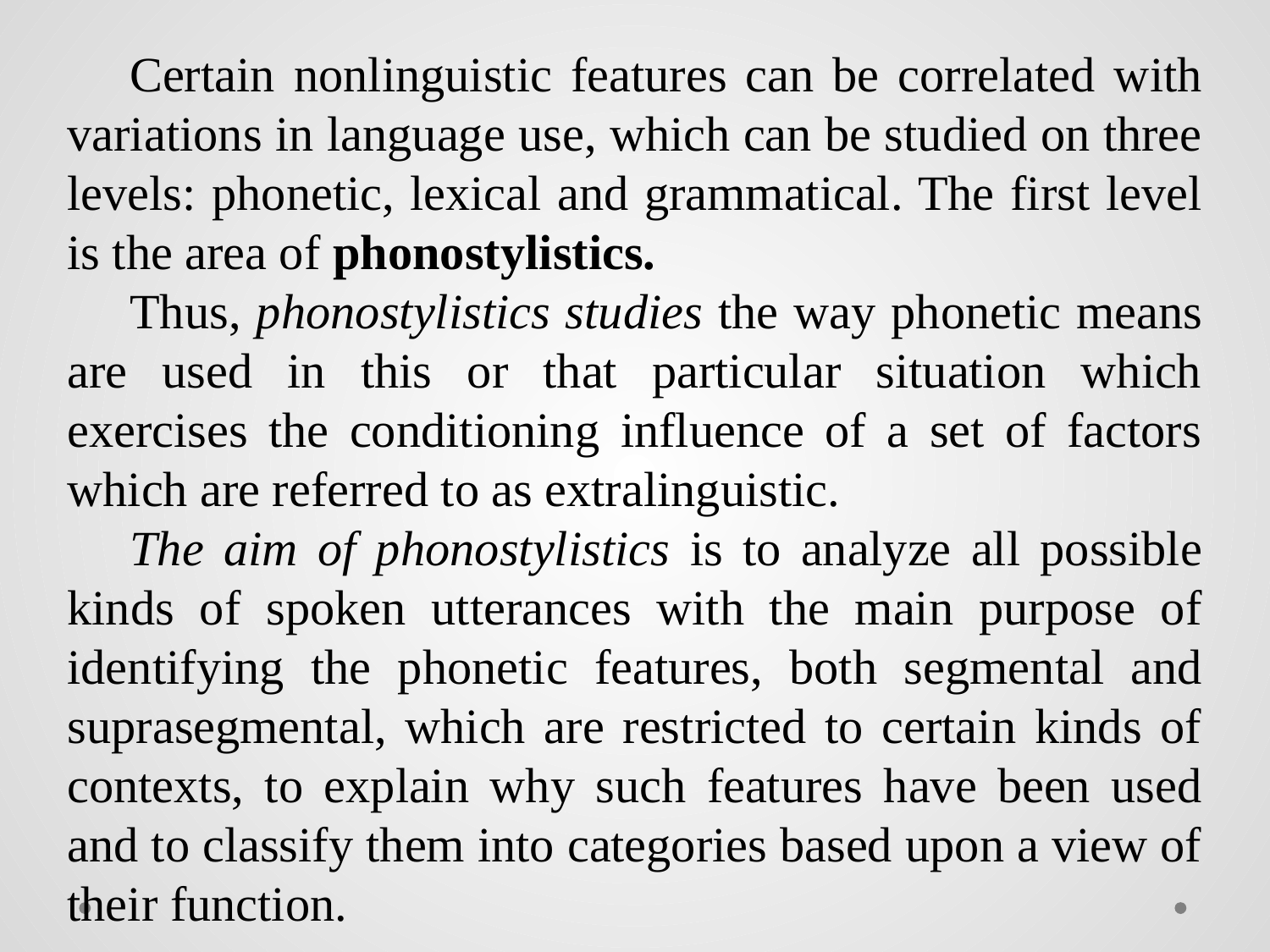

Certain nonlinguistic features can be correlated with variations in language use, which can be studied on three levels: phonetic, lexical and grammatical. The first level is the area of phonostylistics.
Thus, phonostylistics studies the way phonetic means are used in this or that particular situation which exercises the conditioning influence of a set of factors which are referred to as extralinguistic.
The aim of phonostylis­tics is to analyze all possible kinds of spoken utterances with the main purpose of identifying the phonetic features, both segmen­tal and suprasegmental, which are restricted to certain kinds of contexts, to explain why such features have been used and to classify them into categories based upon a view of their function.